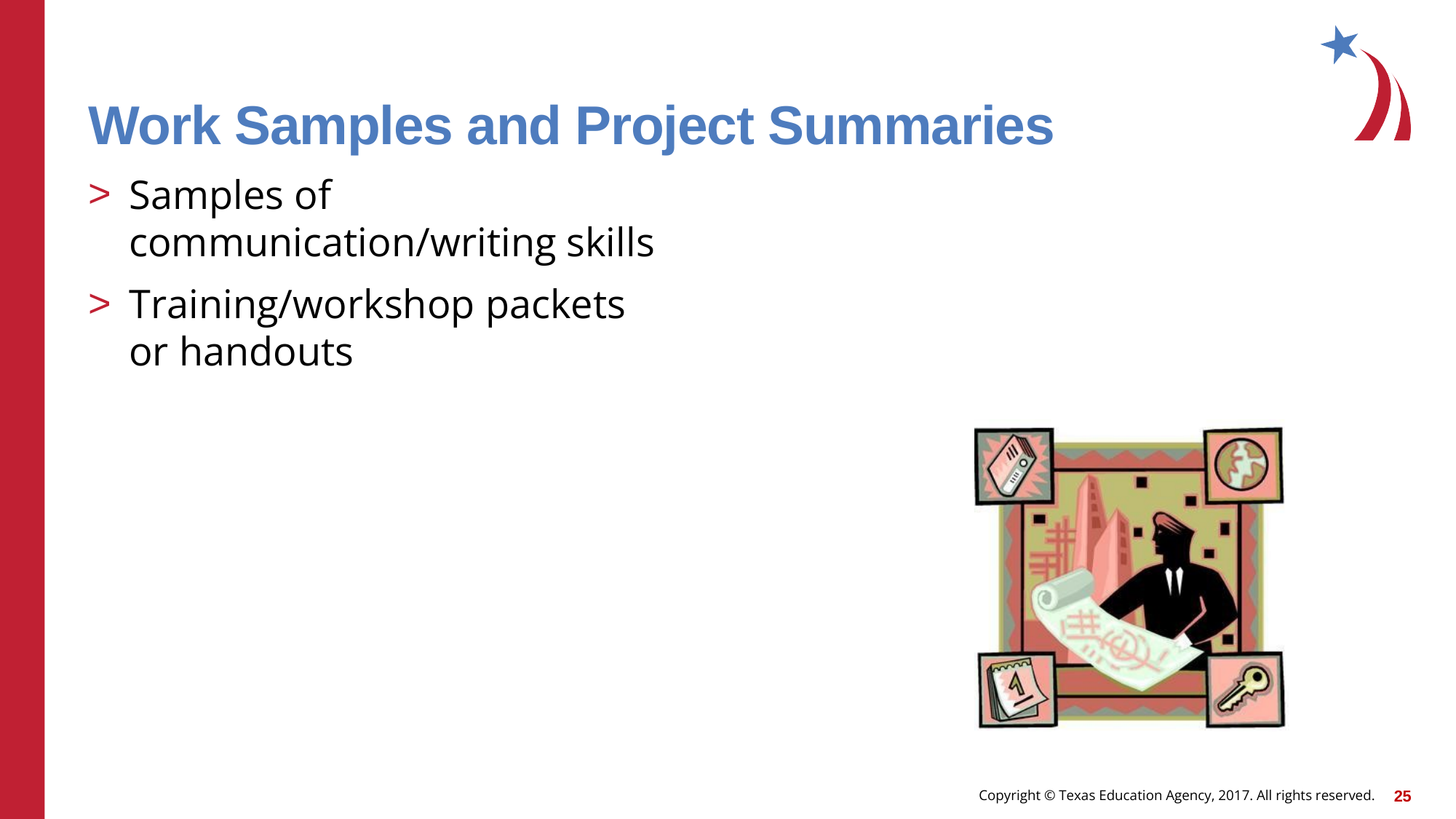

Work Samples and Project Summaries
Samples of communication/writing skills
Training/workshop packets or handouts